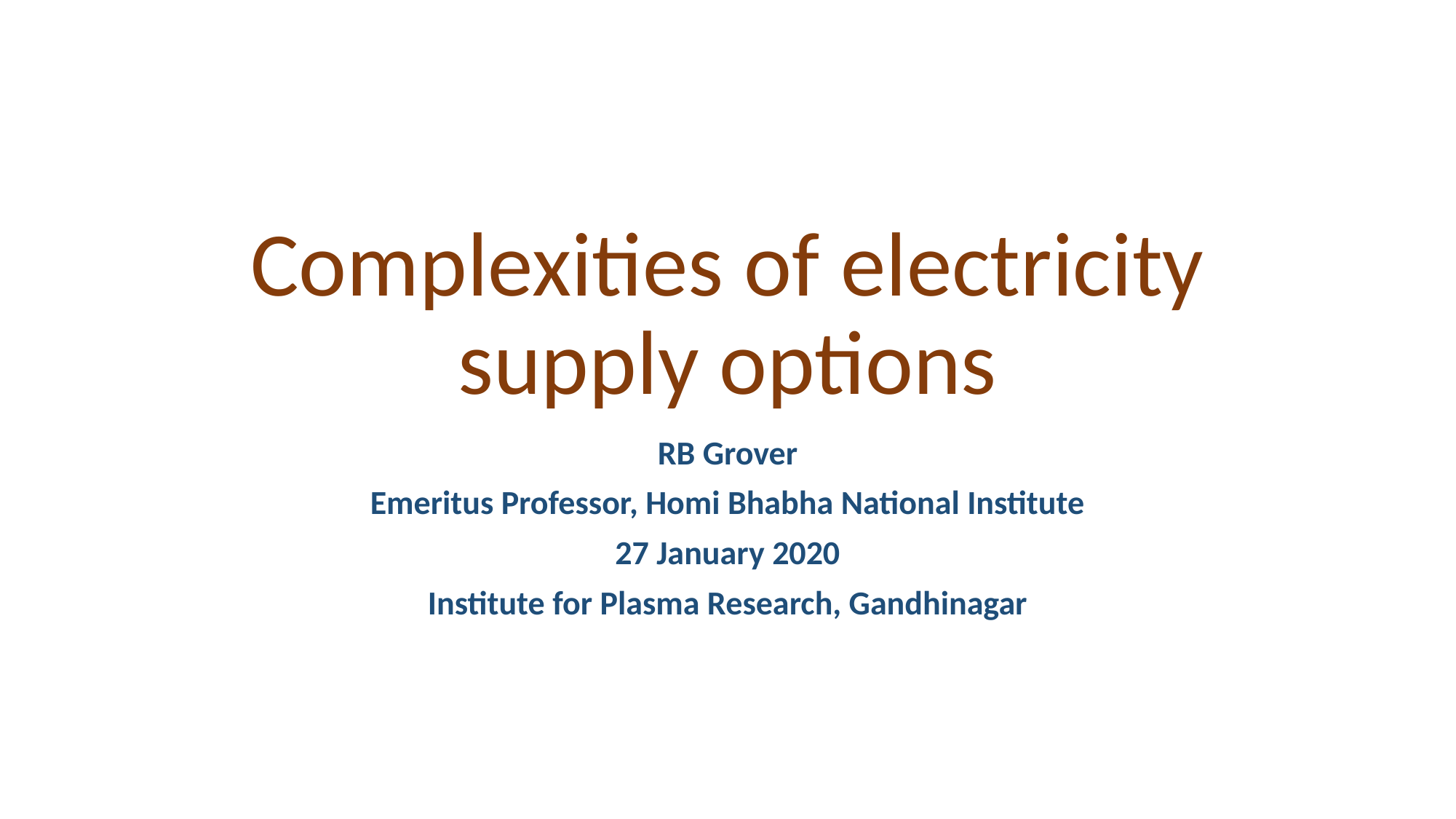

# Complexities of electricity supply options
RB Grover
Emeritus Professor, Homi Bhabha National Institute
27 January 2020
Institute for Plasma Research, Gandhinagar